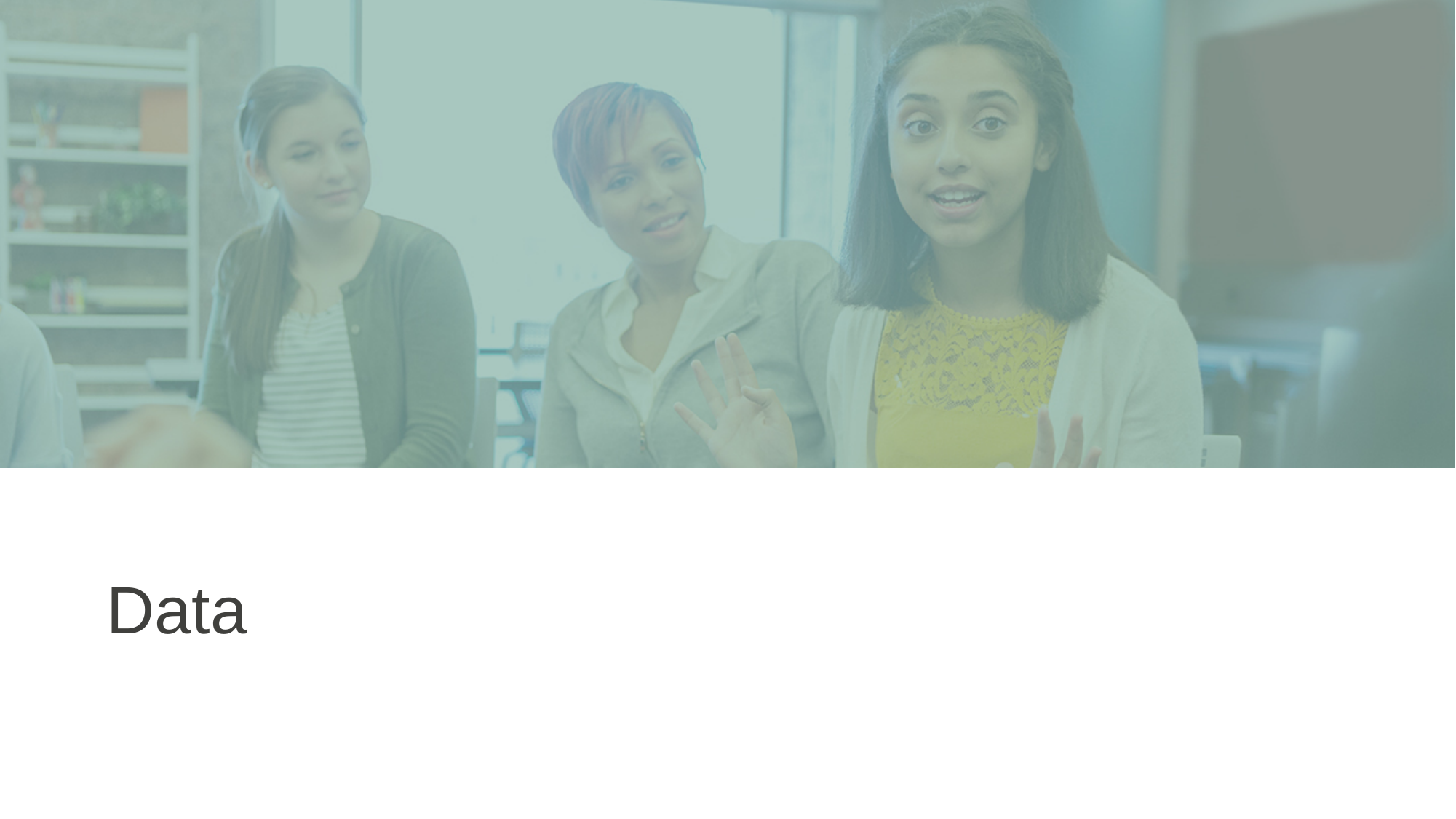

# Data
Assessment and Student Information
12/15/2023
29